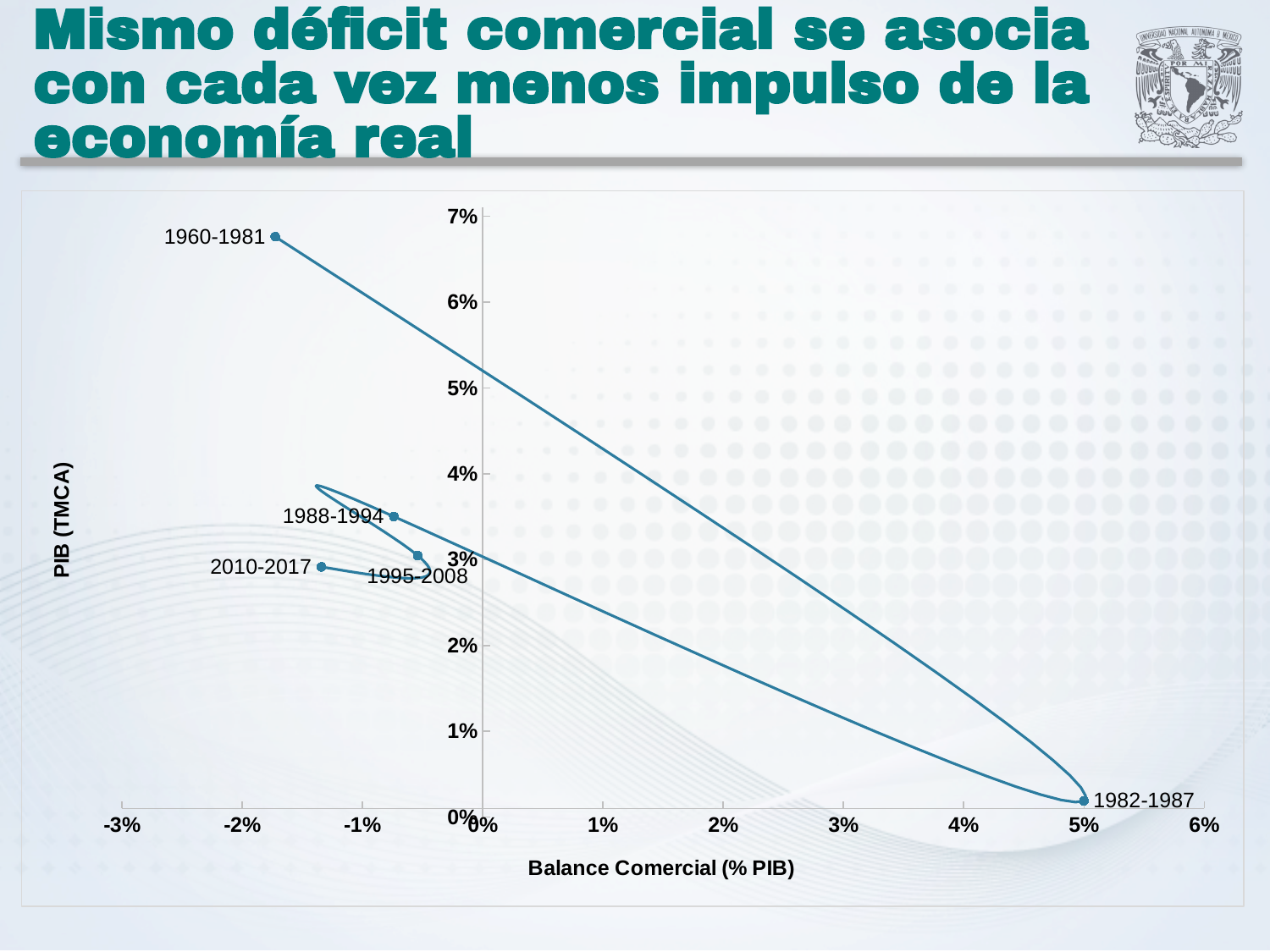

# Mismo déficit comercial se asocia con cada vez menos impulso de la economía real

### Chart

| Category |  |
|---|---|